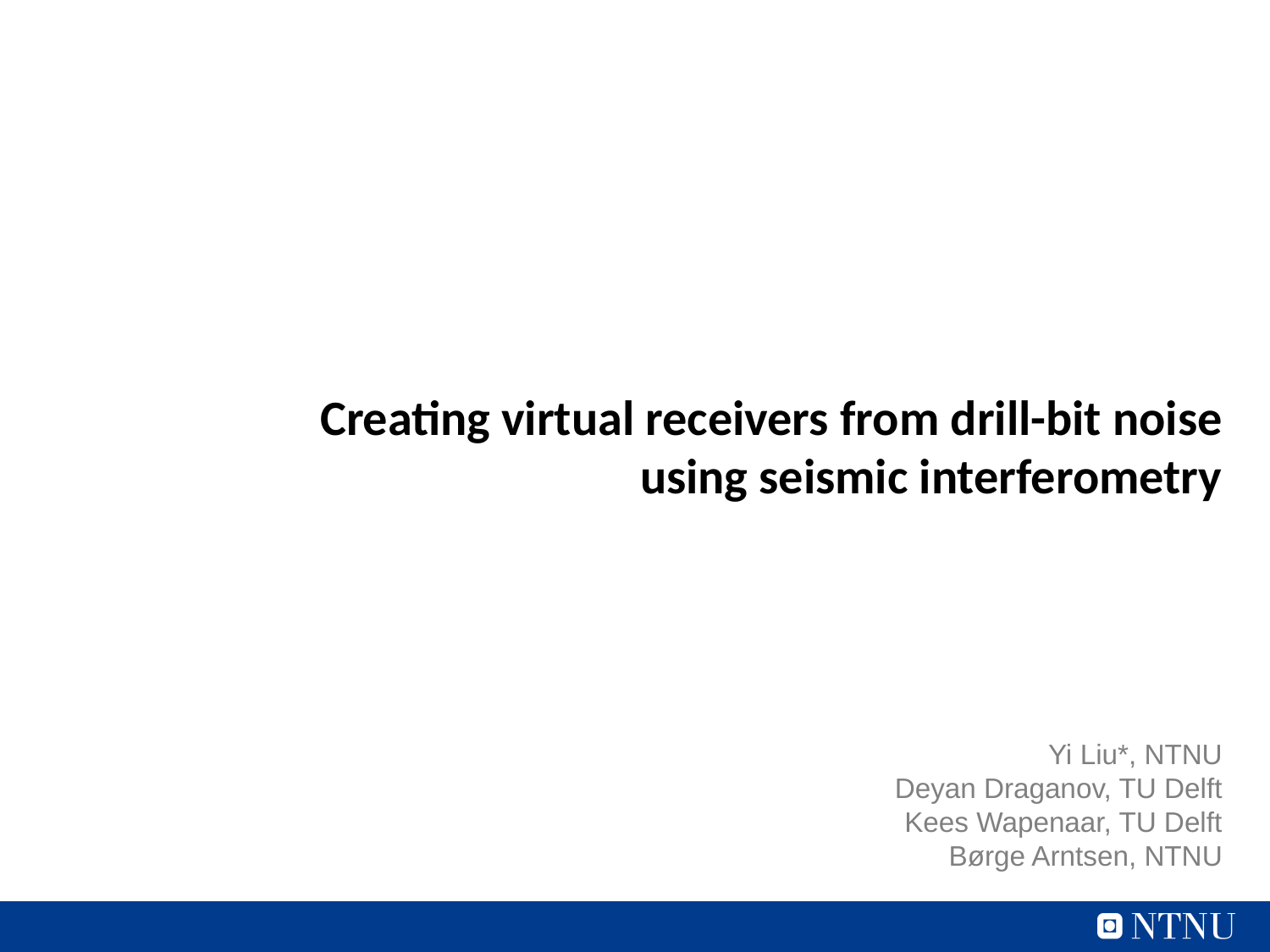

Creating virtual receivers from drill-bit noise using seismic interferometry
Yi Liu*, NTNU
Deyan Draganov, TU Delft
Kees Wapenaar, TU Delft
Børge Arntsen, NTNU